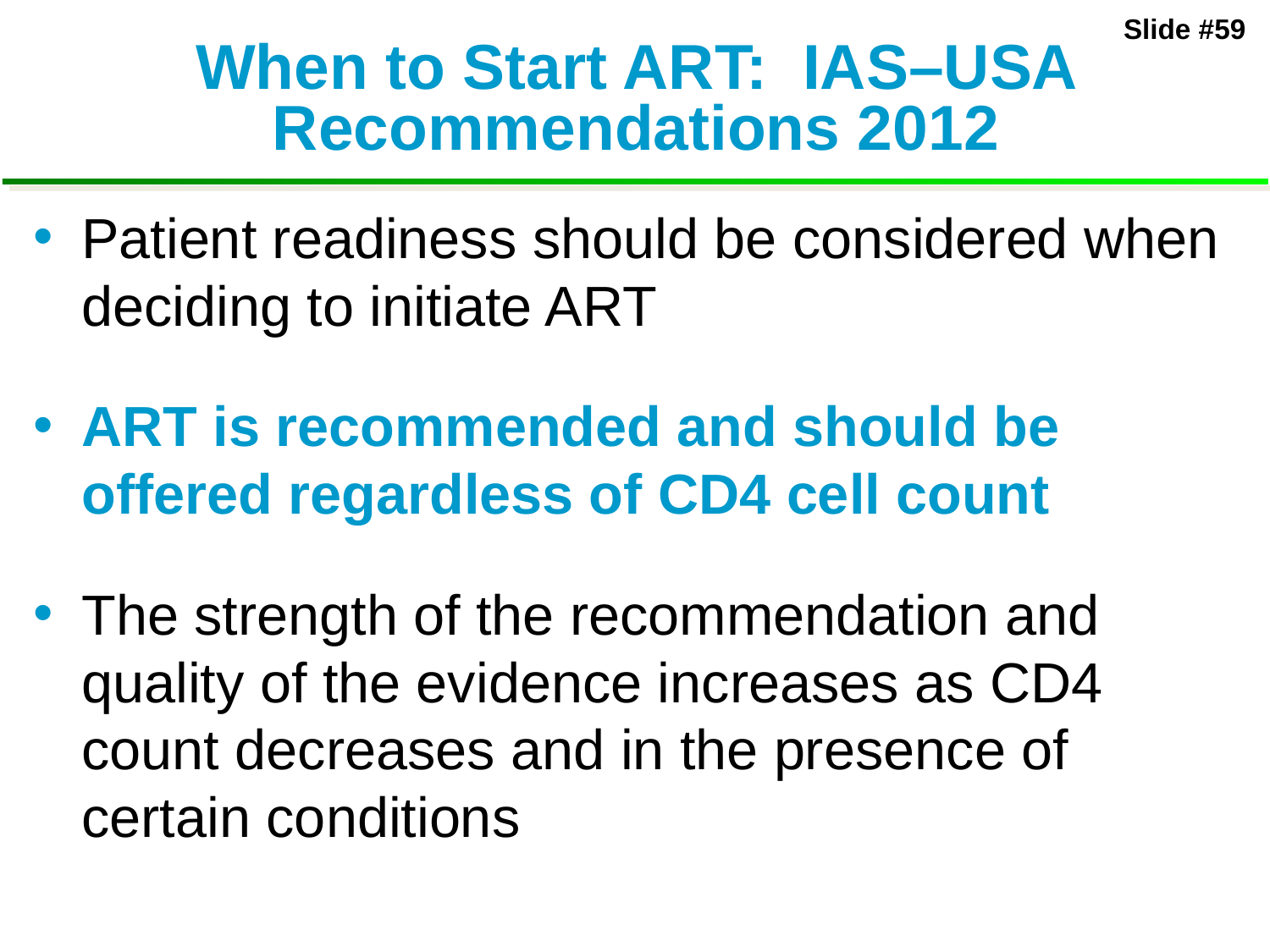

# When to Start ART:  IAS–USA Recommendations 2012

Patient readiness should be considered when deciding to initiate ART
ART is recommended and should be offered regardless of CD4 cell count
The strength of the recommendation and quality of the evidence increases as CD4 count decreases and in the presence of certain conditions